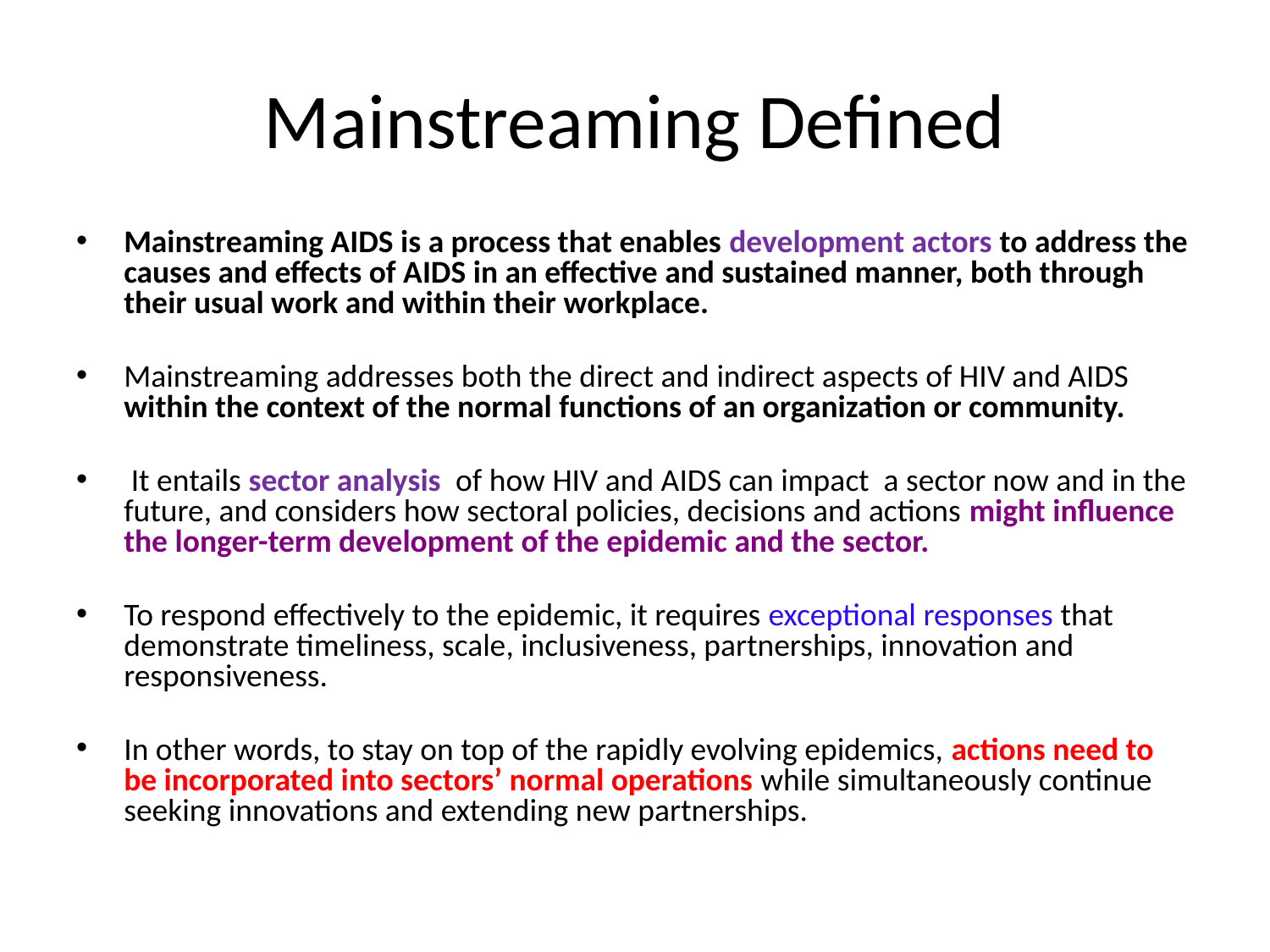

# Mainstreaming Defined
Mainstreaming AIDS is a process that enables development actors to address the causes and effects of AIDS in an effective and sustained manner, both through their usual work and within their workplace.

Mainstreaming addresses both the direct and indirect aspects of HIV and AIDS within the context of the normal functions of an organization or community.

 It entails sector analysis  of how HIV and AIDS can impact  a sector now and in the future, and considers how sectoral policies, decisions and actions might influence the longer-term development of the epidemic and the sector.

To respond effectively to the epidemic, it requires exceptional responses that demonstrate timeliness, scale, inclusiveness, partnerships, innovation and responsiveness.

In other words, to stay on top of the rapidly evolving epidemics, actions need to be incorporated into sectors’ normal operations while simultaneously continue seeking innovations and extending new partnerships.